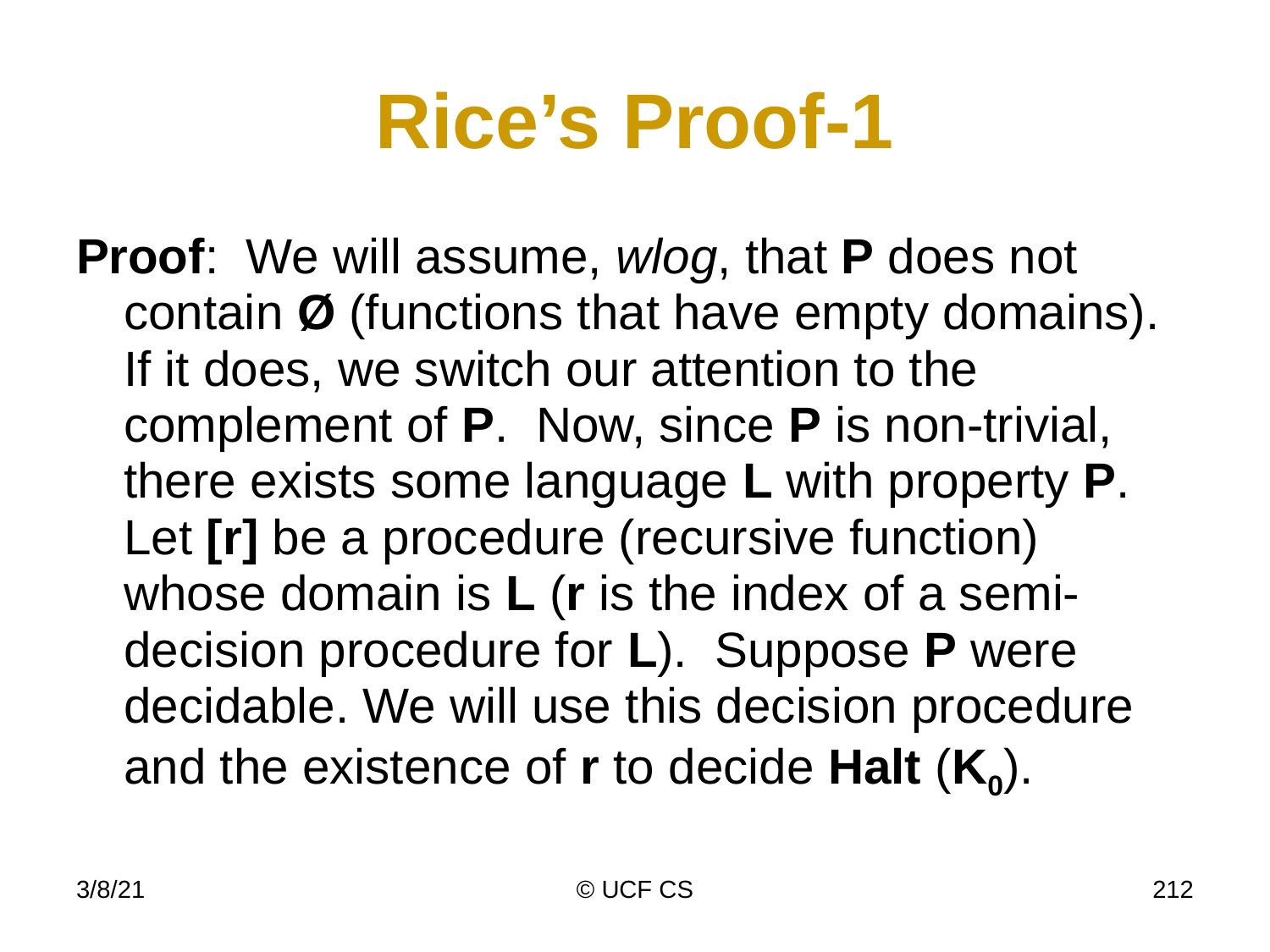

# Rice’s Proof-1
Proof:  We will assume, wlog, that P does not contain Ø (functions that have empty domains).  If it does, we switch our attention to the complement of P.  Now, since P is non-trivial, there exists some language L with property P.  Let [r] be a procedure (recursive function) whose domain is L (r is the index of a semi-decision procedure for L).  Suppose P were decidable. We will use this decision procedure and the existence of r to decide Halt (K0).
3/8/21
© UCF CS
212